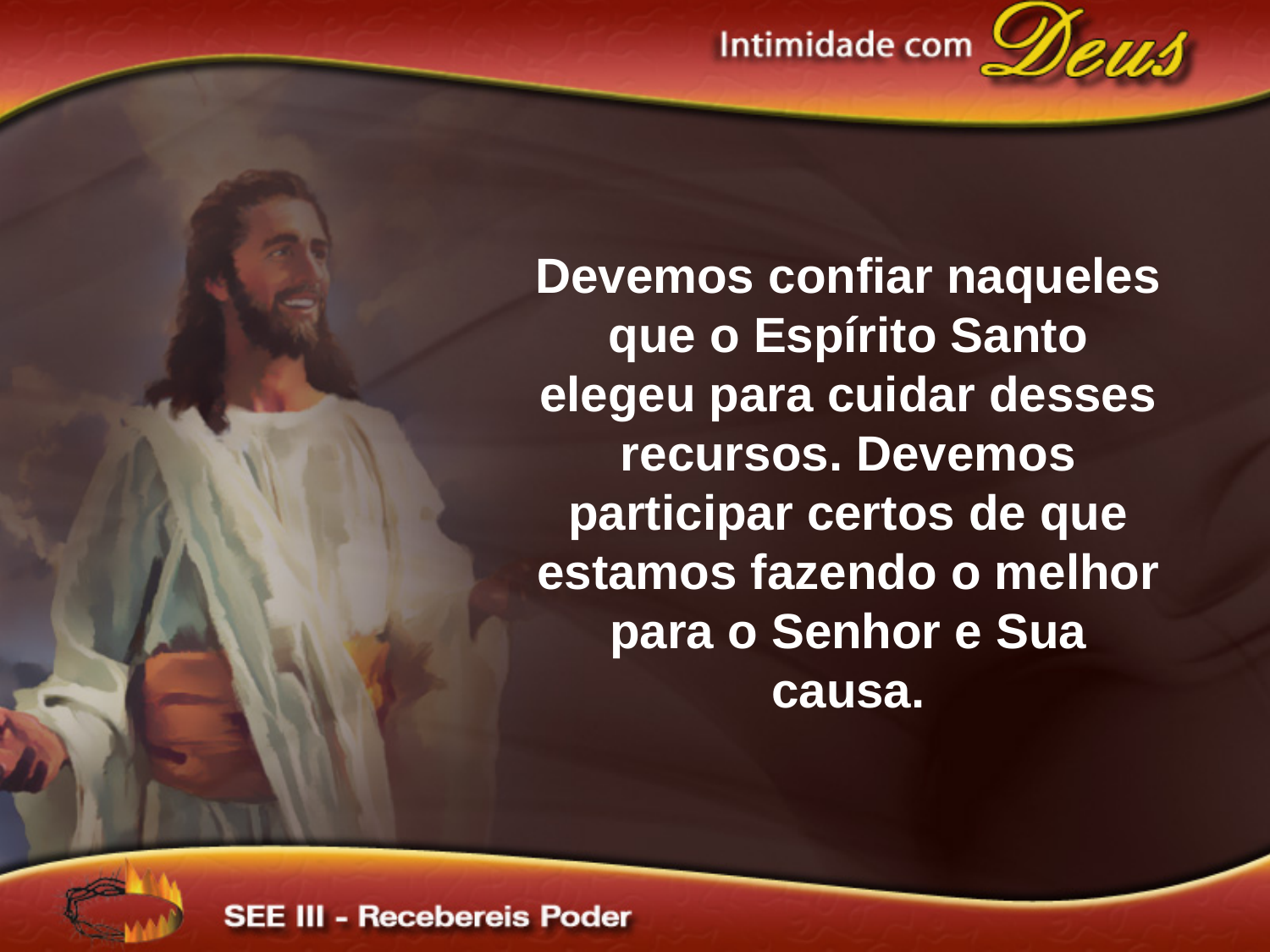

Devemos confiar naqueles que o Espírito Santo elegeu para cuidar desses recursos. Devemos participar certos de que estamos fazendo o melhor para o Senhor e Sua causa.